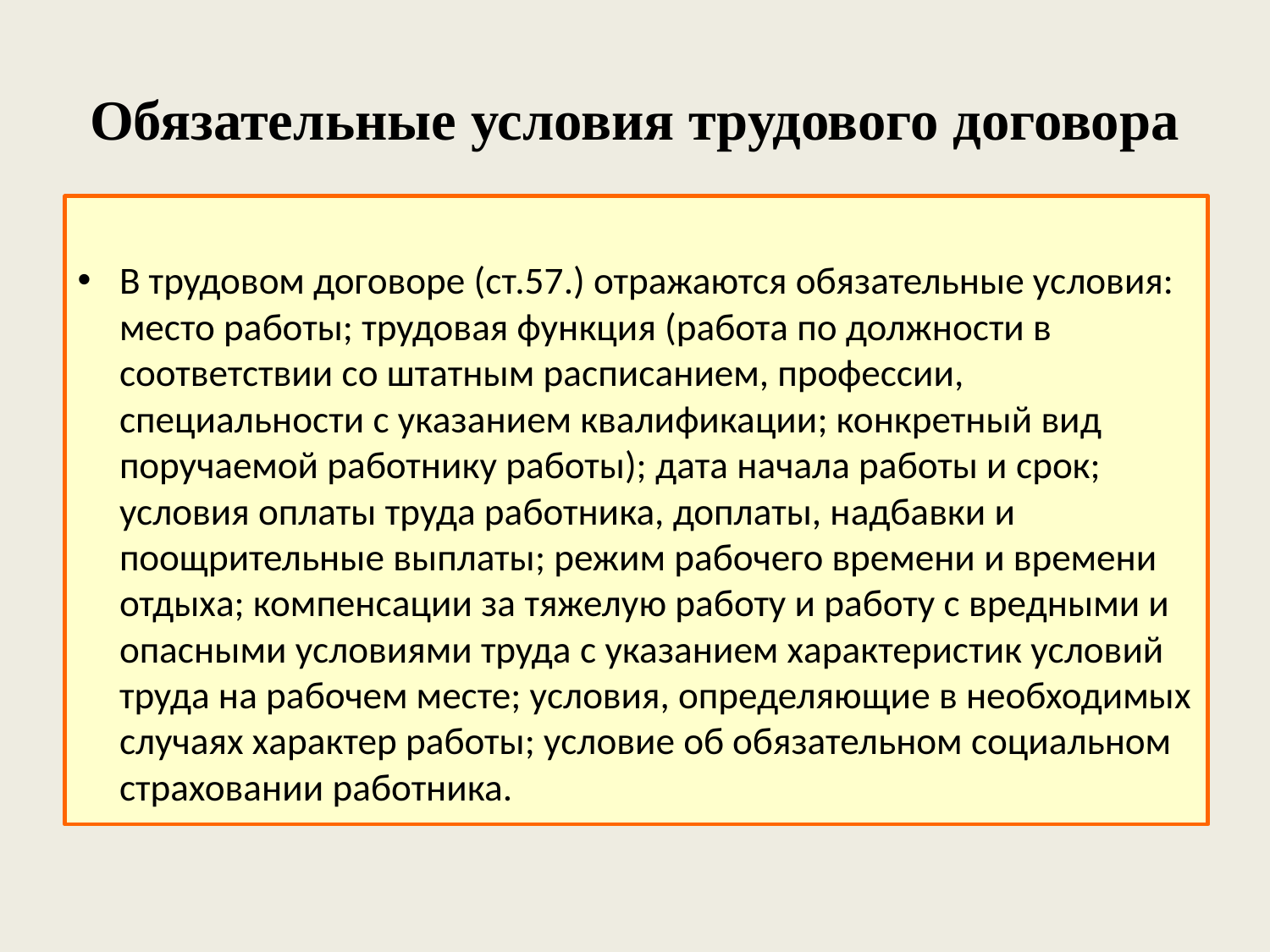

# Обязательные условия трудового договора

В трудовом договоре (ст.57.) отражаются обязательные условия: место работы; трудовая функция (работа по должности в соответствии со штатным расписанием, профессии, специальности с указанием квалификации; конкретный вид поручаемой работнику работы); дата начала работы и срок; условия оплаты труда работника, доплаты, надбавки и поощрительные выплаты; режим рабочего времени и времени отдыха; компенсации за тяжелую работу и работу с вредными и опасными условиями труда с указанием характеристик условий труда на рабочем месте; условия, определяющие в необходимых случаях характер работы; условие об обязательном социальном страховании работника.